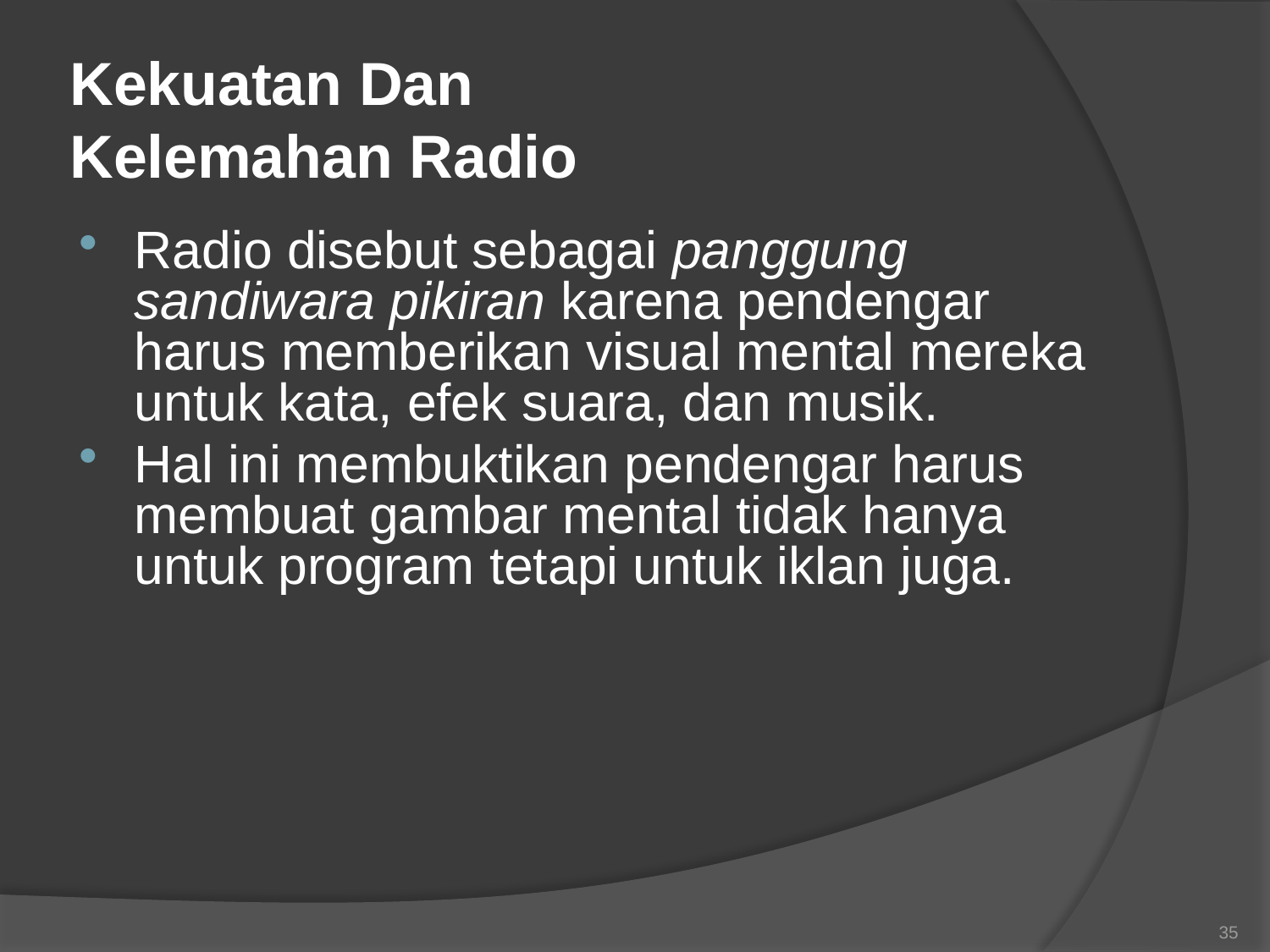

# Kekuatan Dan Kelemahan Radio
Radio disebut sebagai panggung sandiwara pikiran karena pendengar harus memberikan visual mental mereka untuk kata, efek suara, dan musik.
Hal ini membuktikan pendengar harus membuat gambar mental tidak hanya untuk program tetapi untuk iklan juga.
35